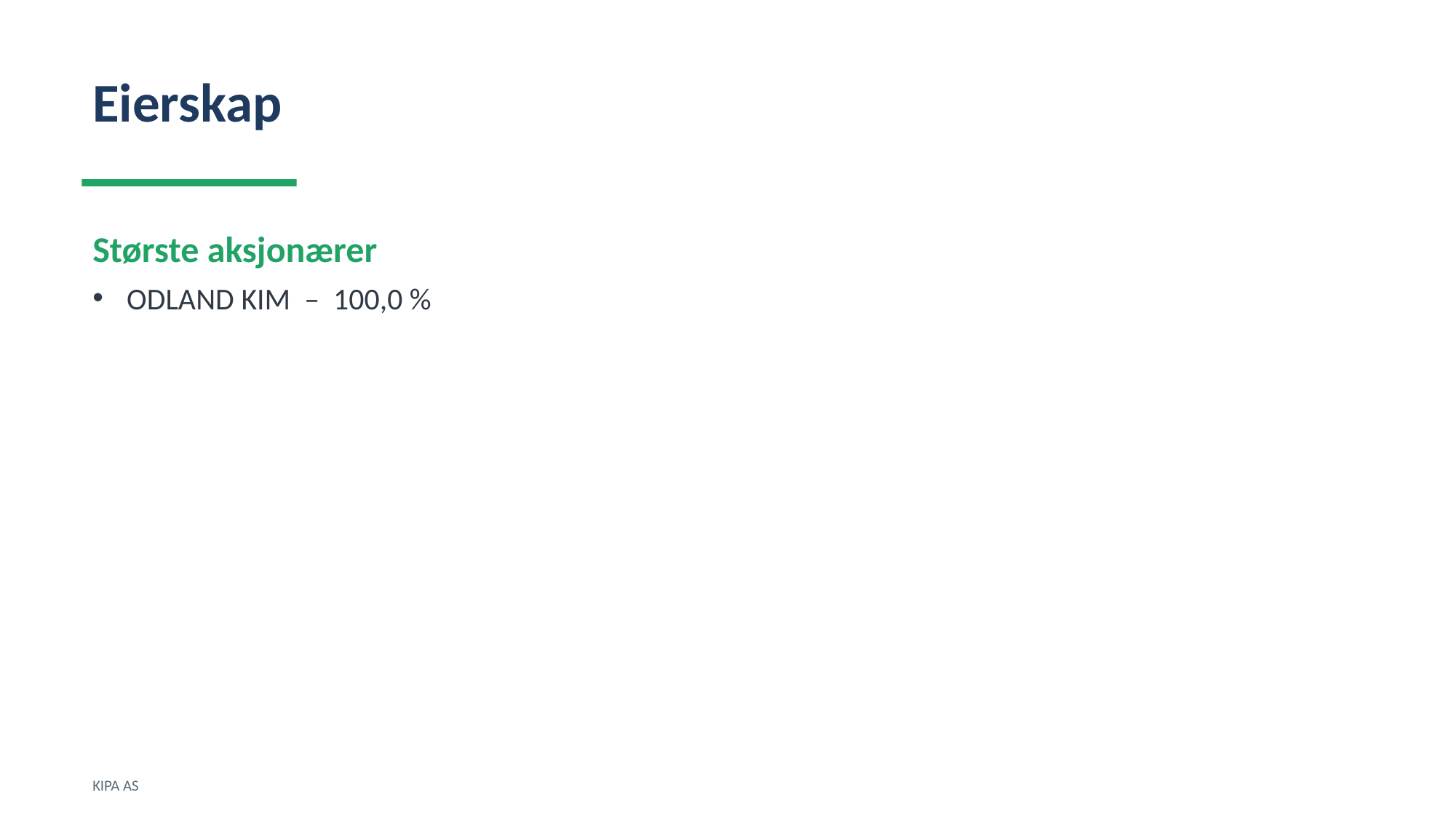

Eierskap

Største aksjonærer
ODLAND KIM  –  100,0 %
KIPA AS